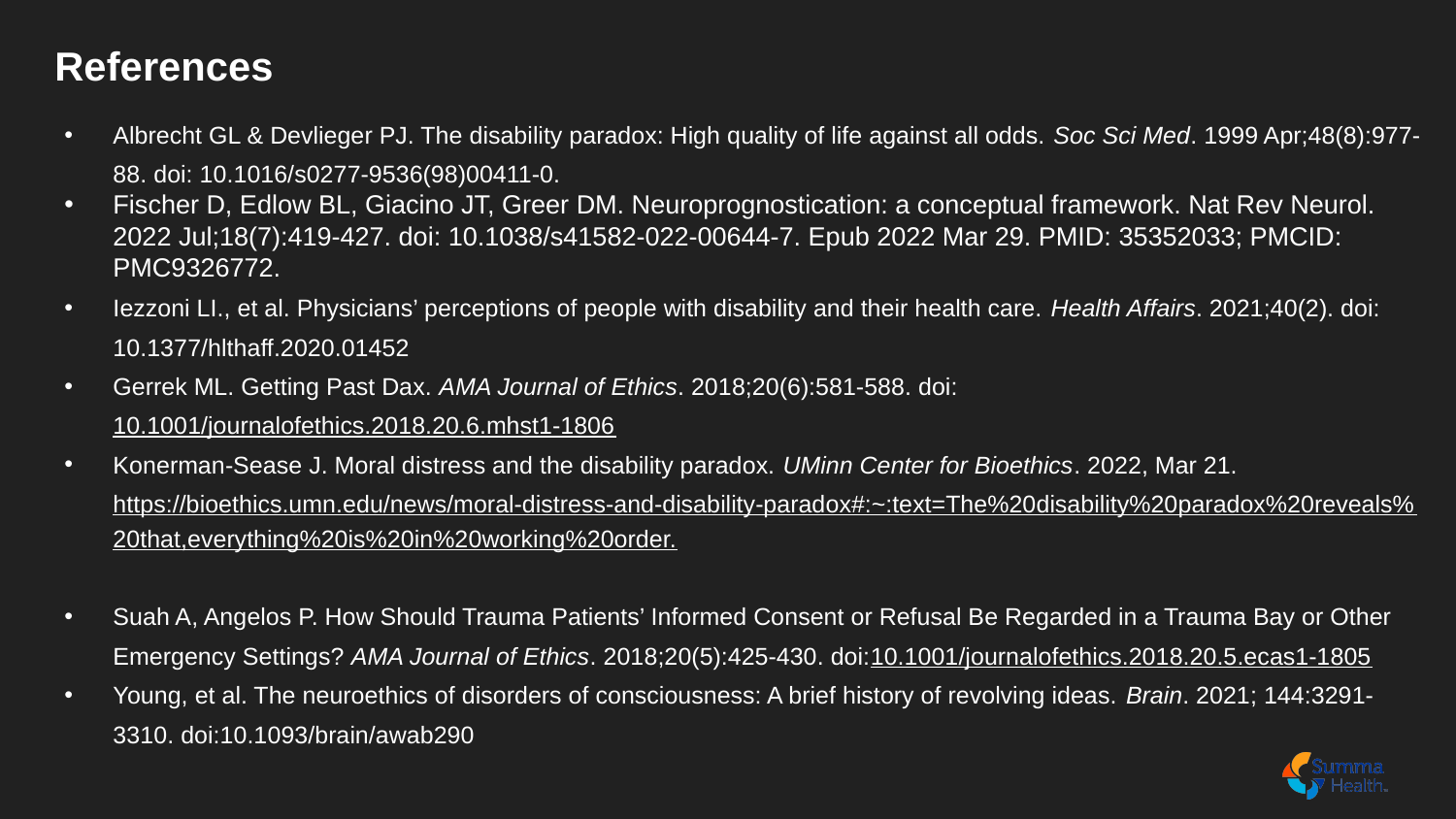

# References
Albrecht GL & Devlieger PJ. The disability paradox: High quality of life against all odds. Soc Sci Med. 1999 Apr;48(8):977-88. doi: 10.1016/s0277-9536(98)00411-0.
Fischer D, Edlow BL, Giacino JT, Greer DM. Neuroprognostication: a conceptual framework. Nat Rev Neurol. 2022 Jul;18(7):419-427. doi: 10.1038/s41582-022-00644-7. Epub 2022 Mar 29. PMID: 35352033; PMCID: PMC9326772.
Iezzoni LI., et al. Physicians’ perceptions of people with disability and their health care. Health Affairs. 2021;40(2). doi: 10.1377/hlthaff.2020.01452
Gerrek ML. Getting Past Dax. AMA Journal of Ethics. 2018;20(6):581-588. doi:10.1001/journalofethics.2018.20.6.mhst1-1806
Konerman-Sease J. Moral distress and the disability paradox. UMinn Center for Bioethics. 2022, Mar 21. https://bioethics.umn.edu/news/moral-distress-and-disability-paradox#:~:text=The%20disability%20paradox%20reveals%20that,everything%20is%20in%20working%20order.
Suah A, Angelos P. How Should Trauma Patients’ Informed Consent or Refusal Be Regarded in a Trauma Bay or Other Emergency Settings? AMA Journal of Ethics. 2018;20(5):425-430. doi:10.1001/journalofethics.2018.20.5.ecas1-1805
Young, et al. The neuroethics of disorders of consciousness: A brief history of revolving ideas. Brain. 2021; 144:3291-3310. doi:10.1093/brain/awab290